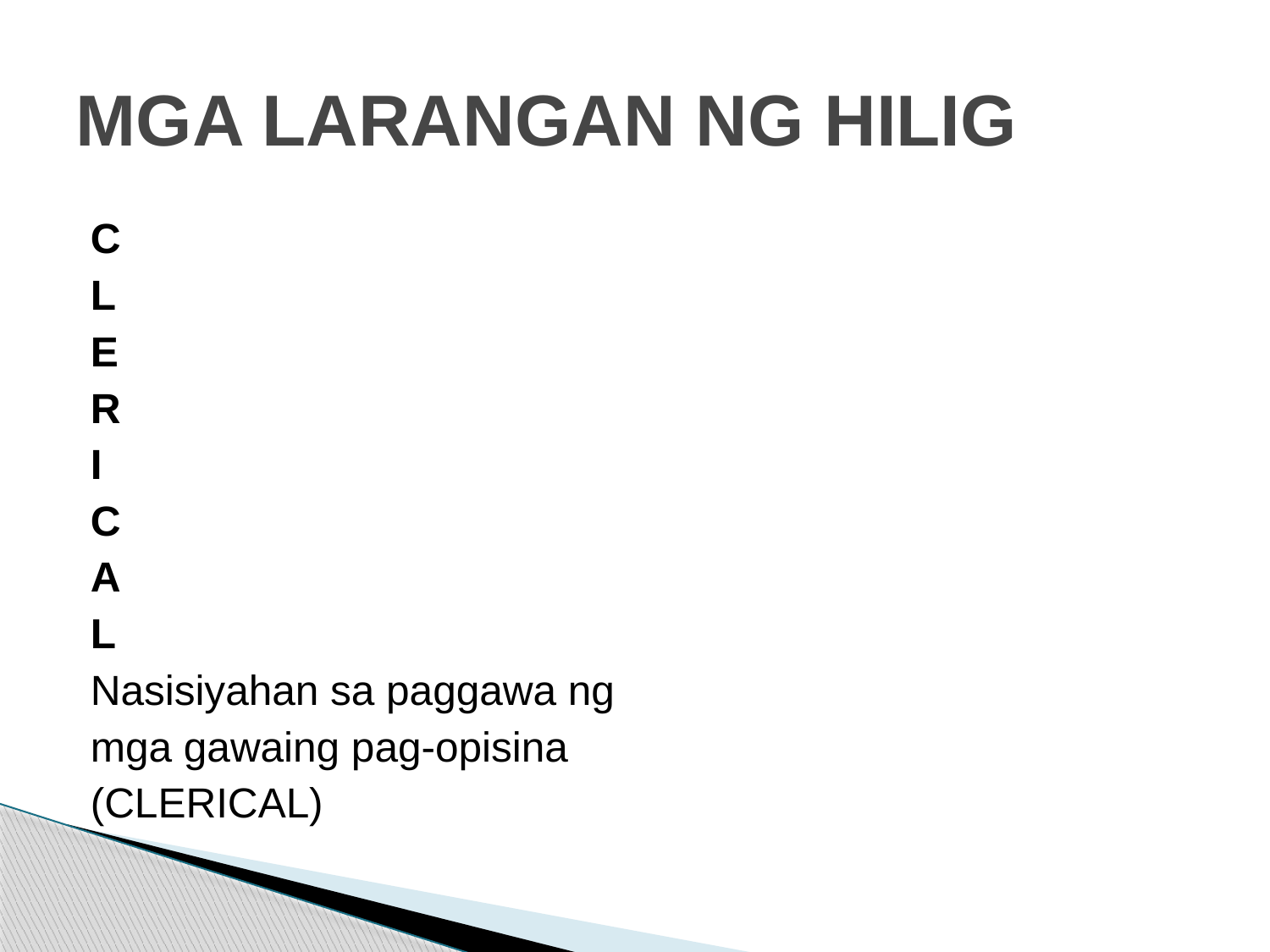

# MGA LARANGAN NG HILIG
C
L
E
R
I
C
A
L
Nasisiyahan sa paggawa ng
mga gawaing pag-opisina
(CLERICAL)